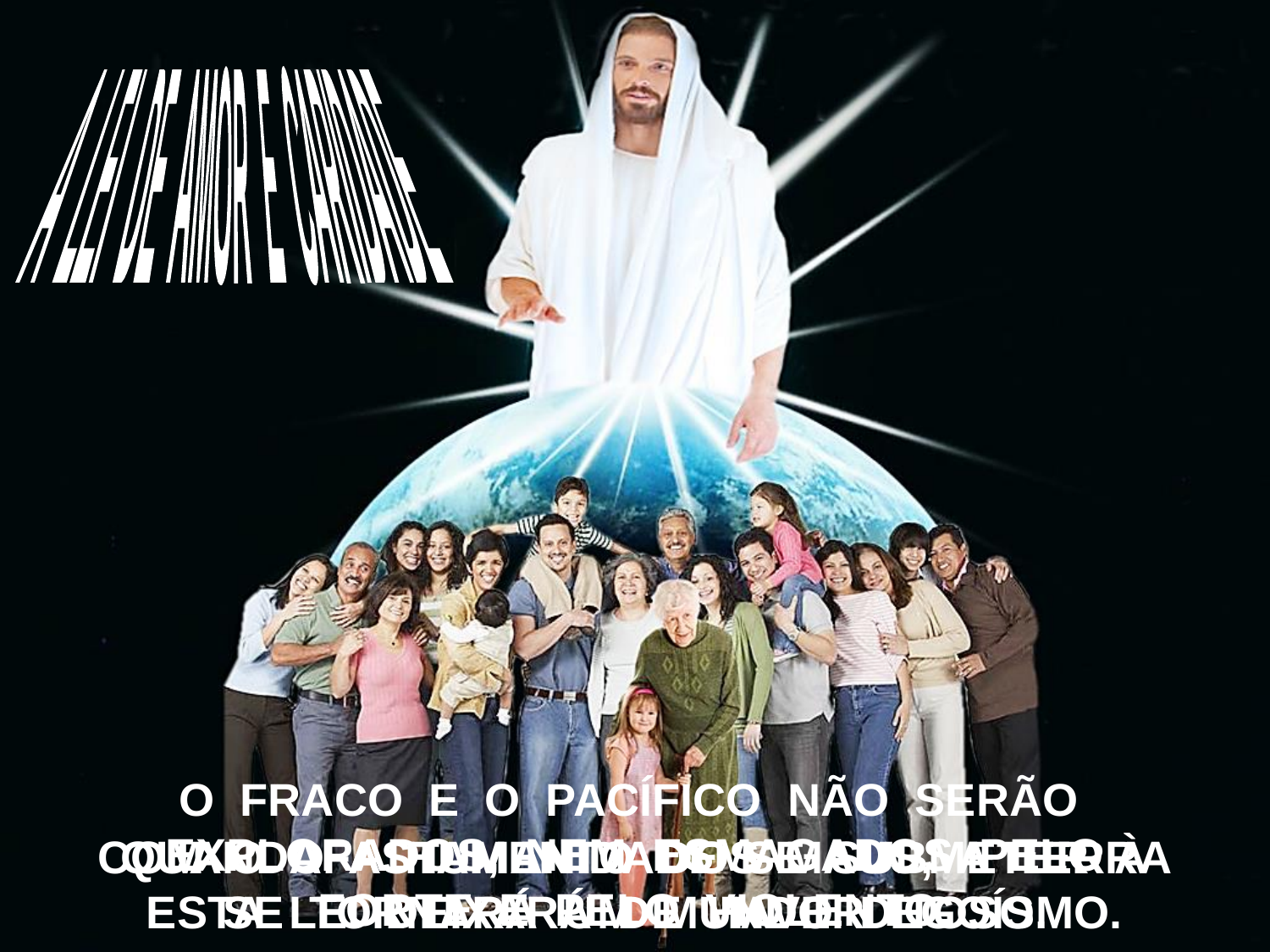

A  LEI  DE  AMOR  E  CARIDADE
O  FRACO  E  O  PACÍFICO  NÃO  SERÃO  EXPLORADOS,  NEM  ESMAGADOS  PELO
FORTE  E  PELO  VIOLENTO.
QUANDO  A  HUMANIDADE  SE  SUBMETER  À
ESTA  LEI  DEIXARÁ  DE  HAVER  EGOÍSMO.
COM  O  AFASTAMENTO  DOS  MAUS,  A  TERRA
SE  TORNARÁ  UM  MUNDO  DITOSO.